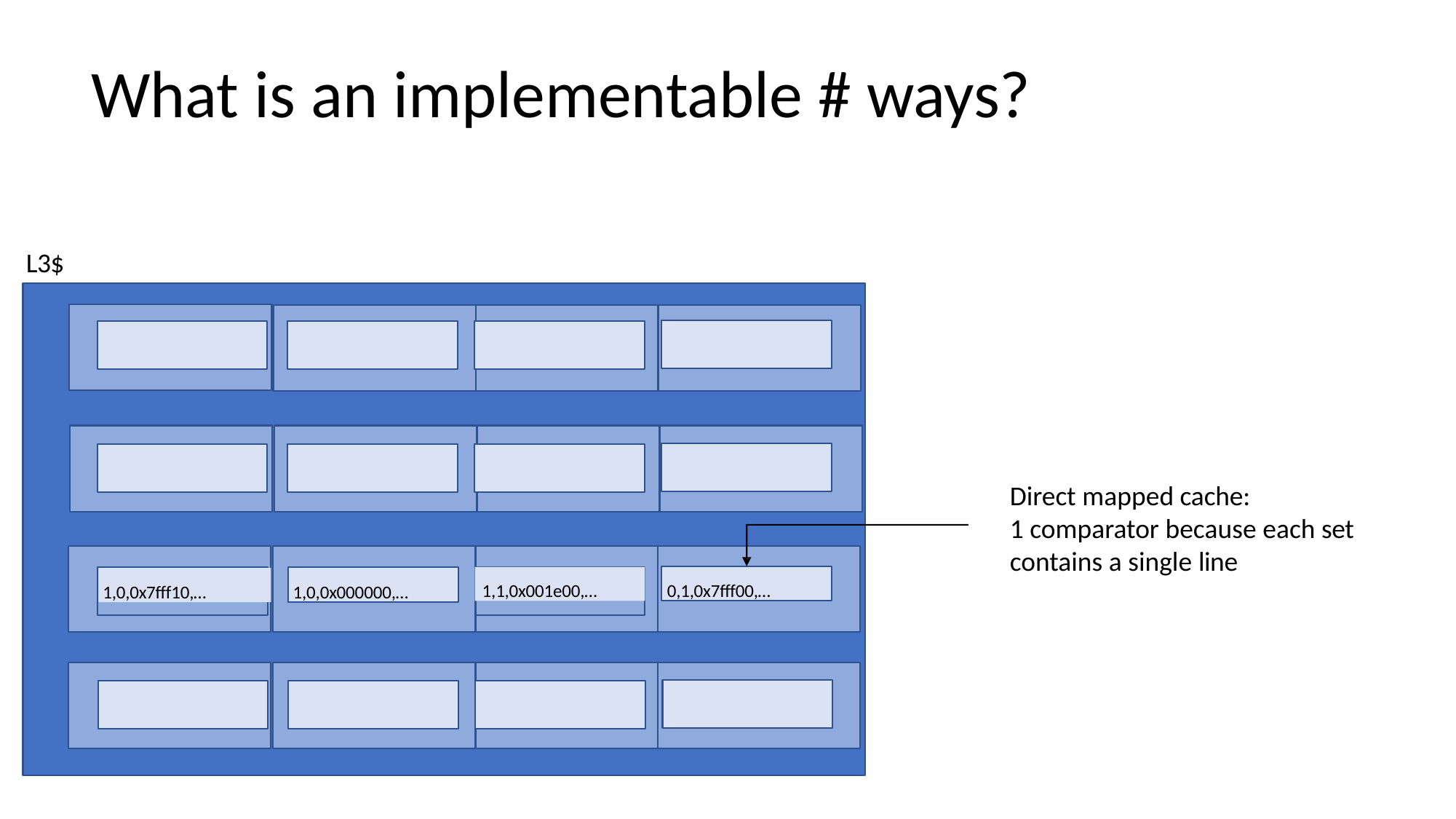

# What is an implementable # ways?
L3$

Direct mapped cache:
1 comparator because each set
contains a single line

0,1,0x7fff00,…
1,0,0x000000,…
1,1,0x001e00,…
1,0,0x7fff10,…